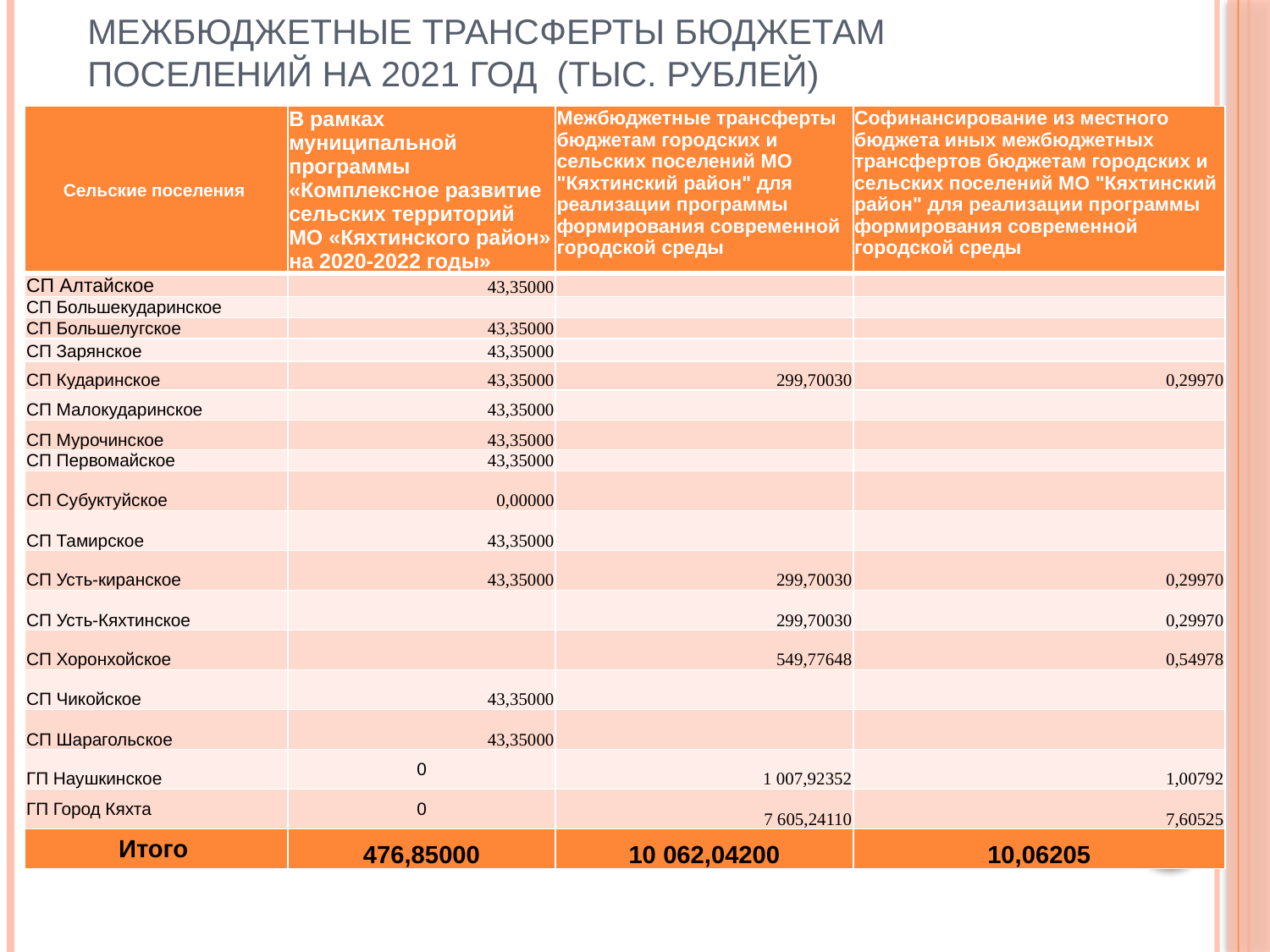

# Межбюджетные трансферты бюджетам поселений на 2021 год  (тыс. рублей)
| Сельские поселения | В рамках муниципальной программы «Комплексное развитие сельских территорий МО «Кяхтинского район» на 2020-2022 годы» | Межбюджетные трансферты бюджетам городских и сельских поселений МО "Кяхтинский район" для реализации программы формирования современной городской среды | Cофинансирование из местного бюджета иных межбюджетных трансфертов бюджетам городских и сельских поселений МО "Кяхтинский район" для реализации программы формирования современной городской среды |
| --- | --- | --- | --- |
| СП Алтайское | 43,35000 |  |  |
| СП Большекударинское |  |  |  |
| СП Большелугское | 43,35000 |  |  |
| СП Зарянское | 43,35000 |  |  |
| СП Кударинское | 43,35000 | 299,70030 | 0,29970 |
| СП Малокударинское | 43,35000 |  |  |
| СП Мурочинское | 43,35000 |  |  |
| СП Первомайское | 43,35000 |  |  |
| СП Субуктуйское | 0,00000 |  |  |
| СП Тамирское | 43,35000 |  |  |
| СП Усть-киранское | 43,35000 | 299,70030 | 0,29970 |
| СП Усть-Кяхтинское |  | 299,70030 | 0,29970 |
| СП Хоронхойское |  | 549,77648 | 0,54978 |
| СП Чикойское | 43,35000 |  |  |
| СП Шарагольское | 43,35000 |  |  |
| ГП Наушкинское | 0 | 1 007,92352 | 1,00792 |
| ГП Город Кяхта | 0 | 7 605,24110 | 7,60525 |
| Итого | 476,85000 | 10 062,04200 | 10,06205 |